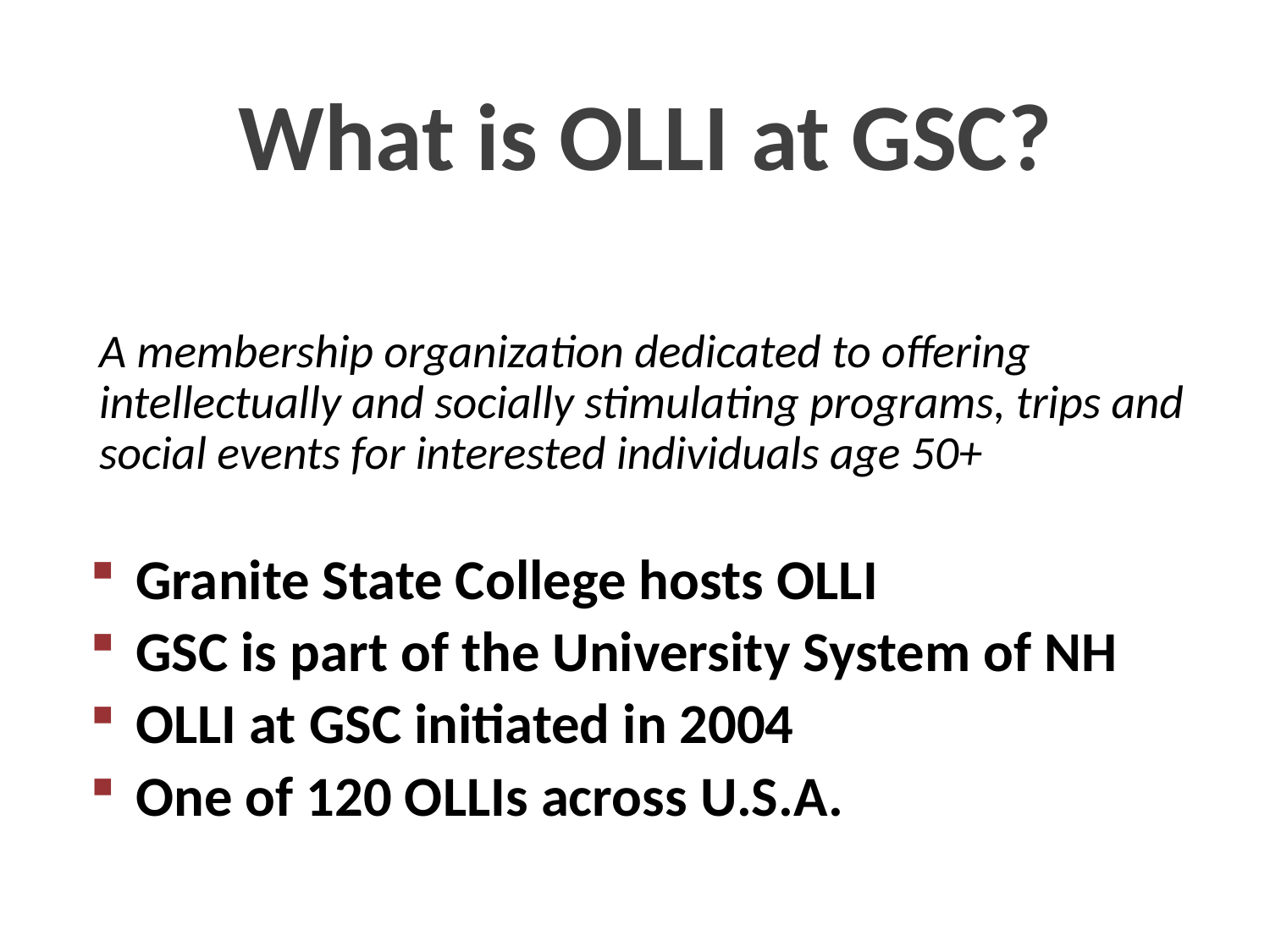

# What is OLLI at GSC?

A membership organization dedicated to offering intellectually and socially stimulating programs, trips and social events for interested individuals age 50+

Granite State College hosts OLLI
GSC is part of the University System of NH
OLLI at GSC initiated in 2004
One of 120 OLLIs across U.S.A.